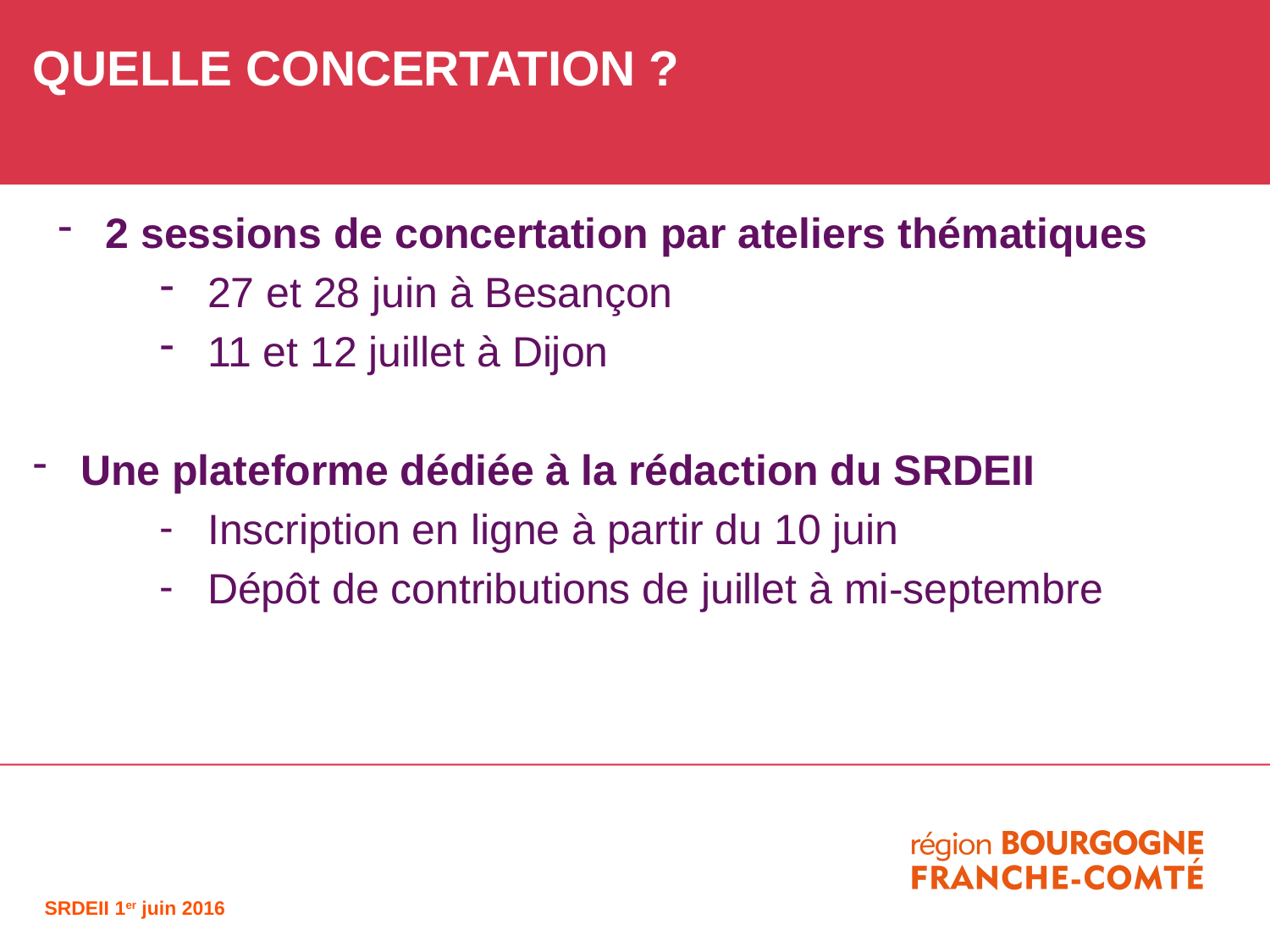

Quelle concertation ?
2 sessions de concertation par ateliers thématiques
27 et 28 juin à Besançon
11 et 12 juillet à Dijon

Une plateforme dédiée à la rédaction du SRDEII
Inscription en ligne à partir du 10 juin
Dépôt de contributions de juillet à mi-septembre

SRDEII 1er juin 2016